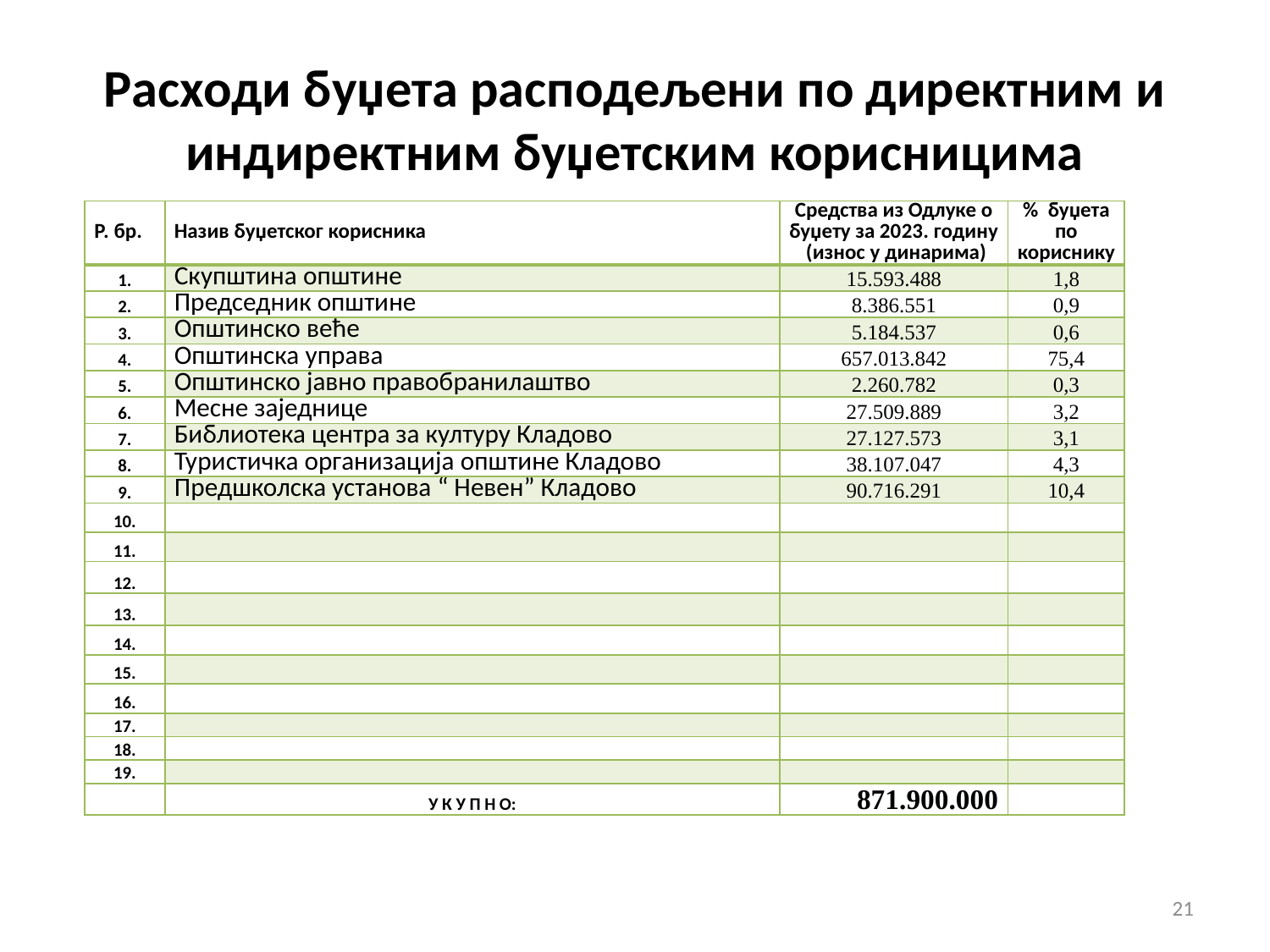

# Расходи буџета расподељени по директним и индиректним буџетским корисницима
| Р. бр. | Назив буџетског корисника | Средства из Одлуке о буџету за 2023. годину (износ у динарима) | % буџета по кориснику |
| --- | --- | --- | --- |
| 1. | Скупштина општине | 15.593.488 | 1,8 |
| 2. | Председник општине | 8.386.551 | 0,9 |
| 3. | Општинско веће | 5.184.537 | 0,6 |
| 4. | Општинска управа | 657.013.842 | 75,4 |
| 5. | Општинско јавно правобранилаштво | 2.260.782 | 0,3 |
| 6. | Месне заједнице | 27.509.889 | 3,2 |
| 7. | Библиотека центра за културу Кладово | 27.127.573 | 3,1 |
| 8. | Туристичка организација општине Кладово | 38.107.047 | 4,3 |
| 9. | Предшколска установа “ Невен” Кладово | 90.716.291 | 10,4 |
| 10. |  |  |  |
| 11. |  |  |  |
| 12. |  |  |  |
| 13. |  |  |  |
| 14. |  |  |  |
| 15. |  |  |  |
| 16. |  |  |  |
| 17. |  |  |  |
| 18. |  |  |  |
| 19. |  |  |  |
|  | У К У П Н О: | 871.900.000 |  |
21